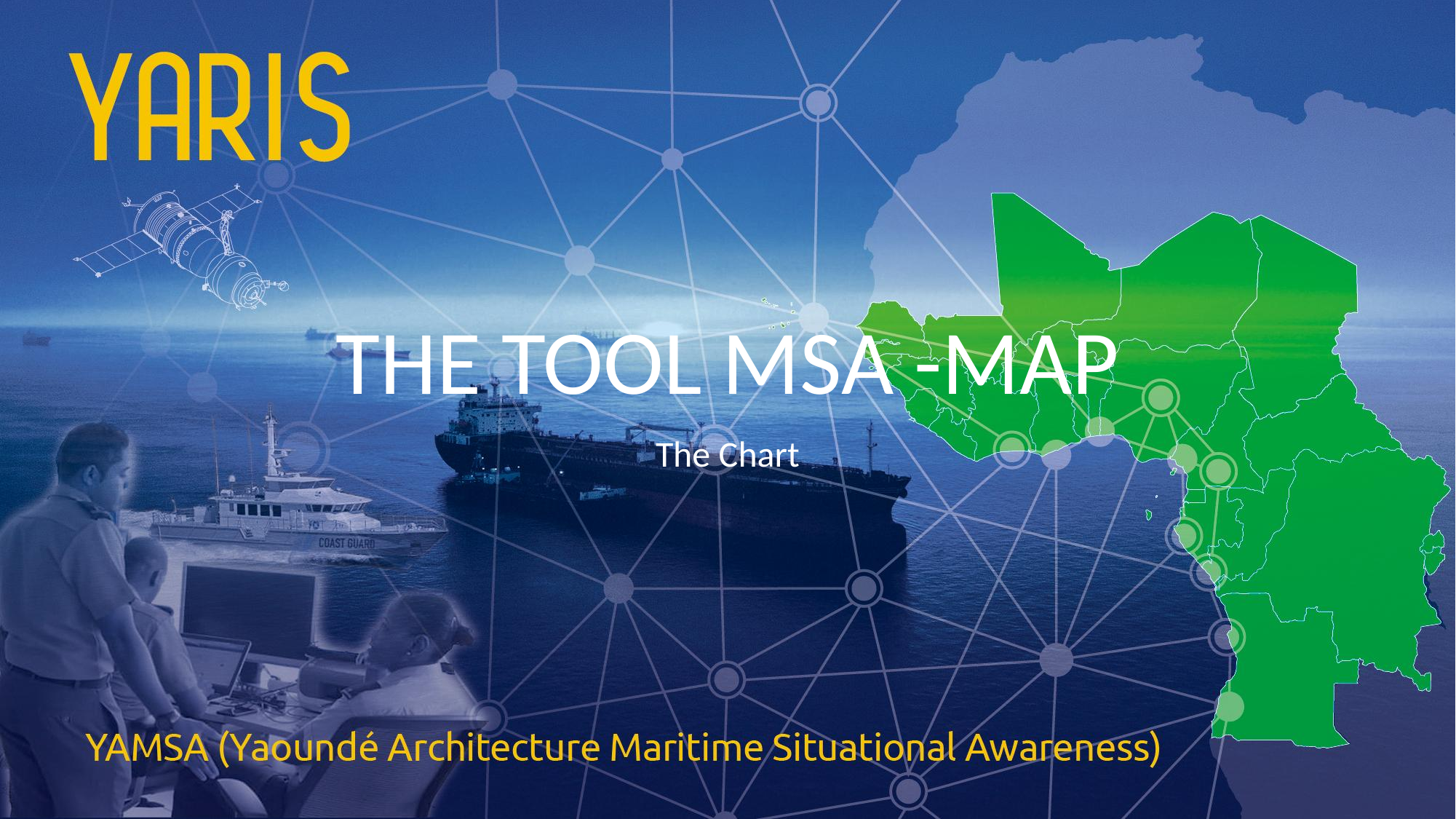

# THE TOOL MSA -MAP
The Chart